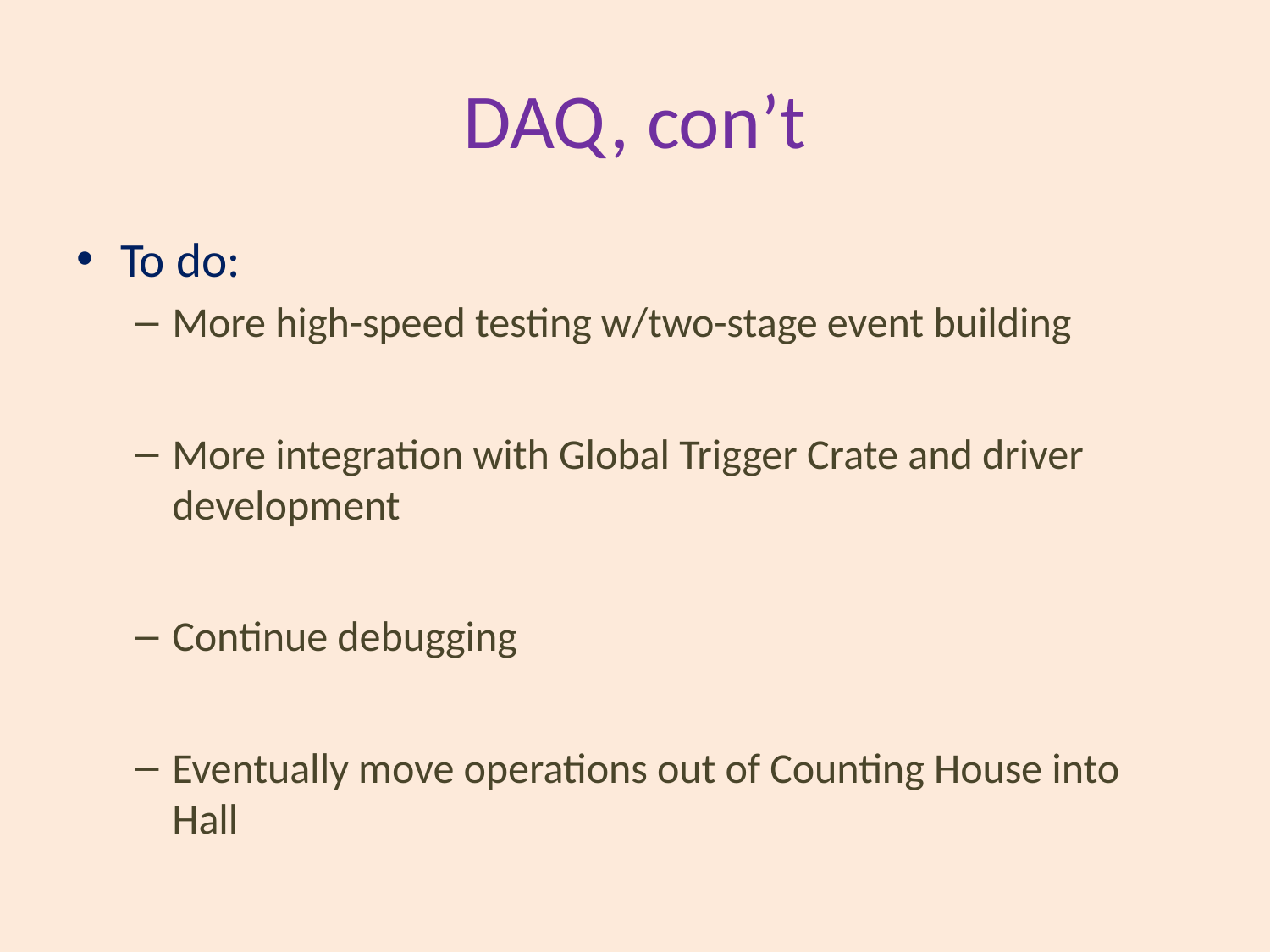

# DAQ, con’t
To do:
More high-speed testing w/two-stage event building

More integration with Global Trigger Crate and driver development

Continue debugging

Eventually move operations out of Counting House into Hall